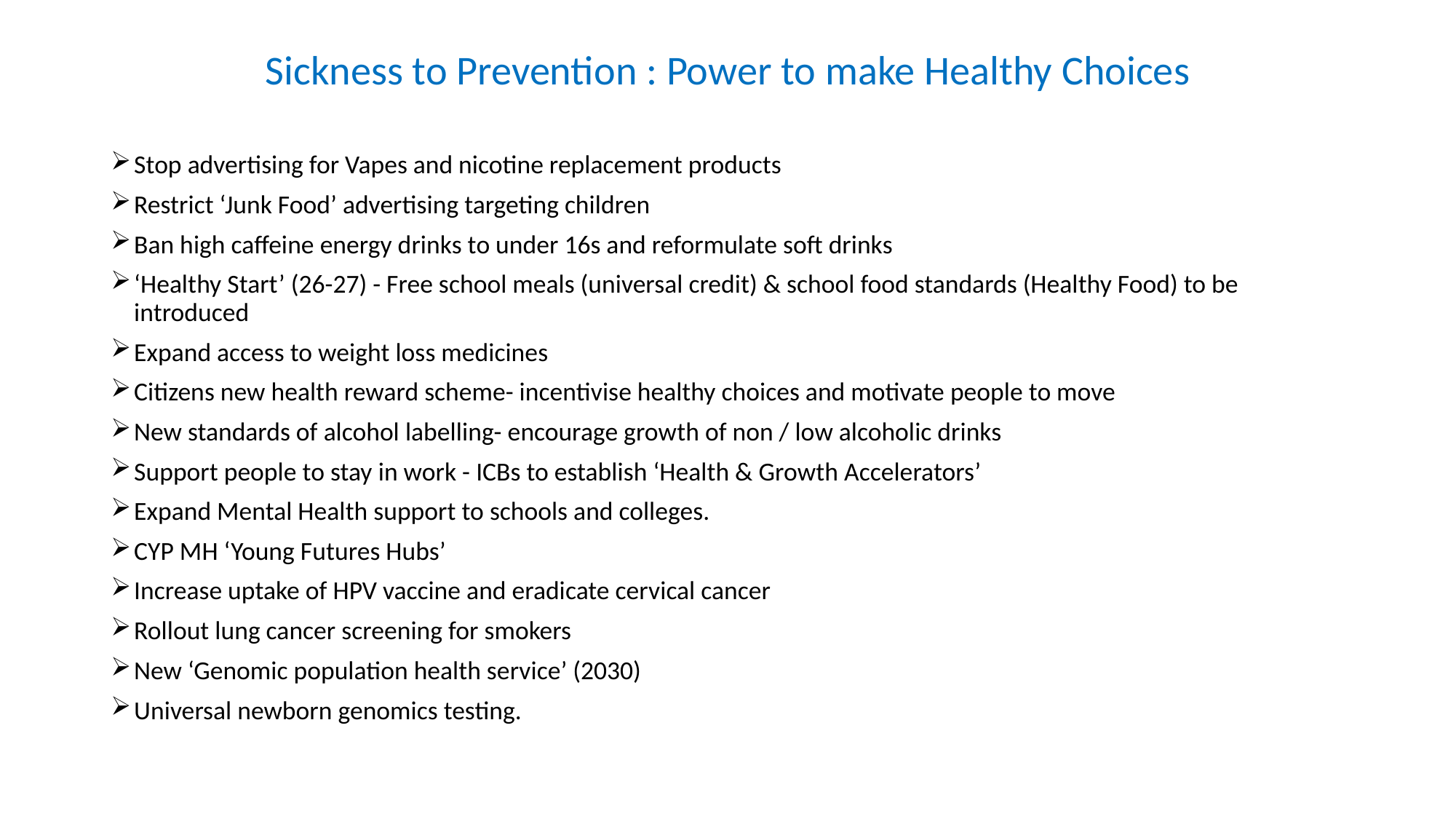

# Sickness to Prevention : Power to make Healthy Choices
Stop advertising for Vapes and nicotine replacement products
Restrict ‘Junk Food’ advertising targeting children
Ban high caffeine energy drinks to under 16s and reformulate soft drinks
‘Healthy Start’ (26-27) - Free school meals (universal credit) & school food standards (Healthy Food) to be introduced
Expand access to weight loss medicines
Citizens new health reward scheme- incentivise healthy choices and motivate people to move
New standards of alcohol labelling- encourage growth of non / low alcoholic drinks
Support people to stay in work - ICBs to establish ‘Health & Growth Accelerators’
Expand Mental Health support to schools and colleges.
CYP MH ‘Young Futures Hubs’
Increase uptake of HPV vaccine and eradicate cervical cancer
Rollout lung cancer screening for smokers
New ‘Genomic population health service’ (2030)
Universal newborn genomics testing.